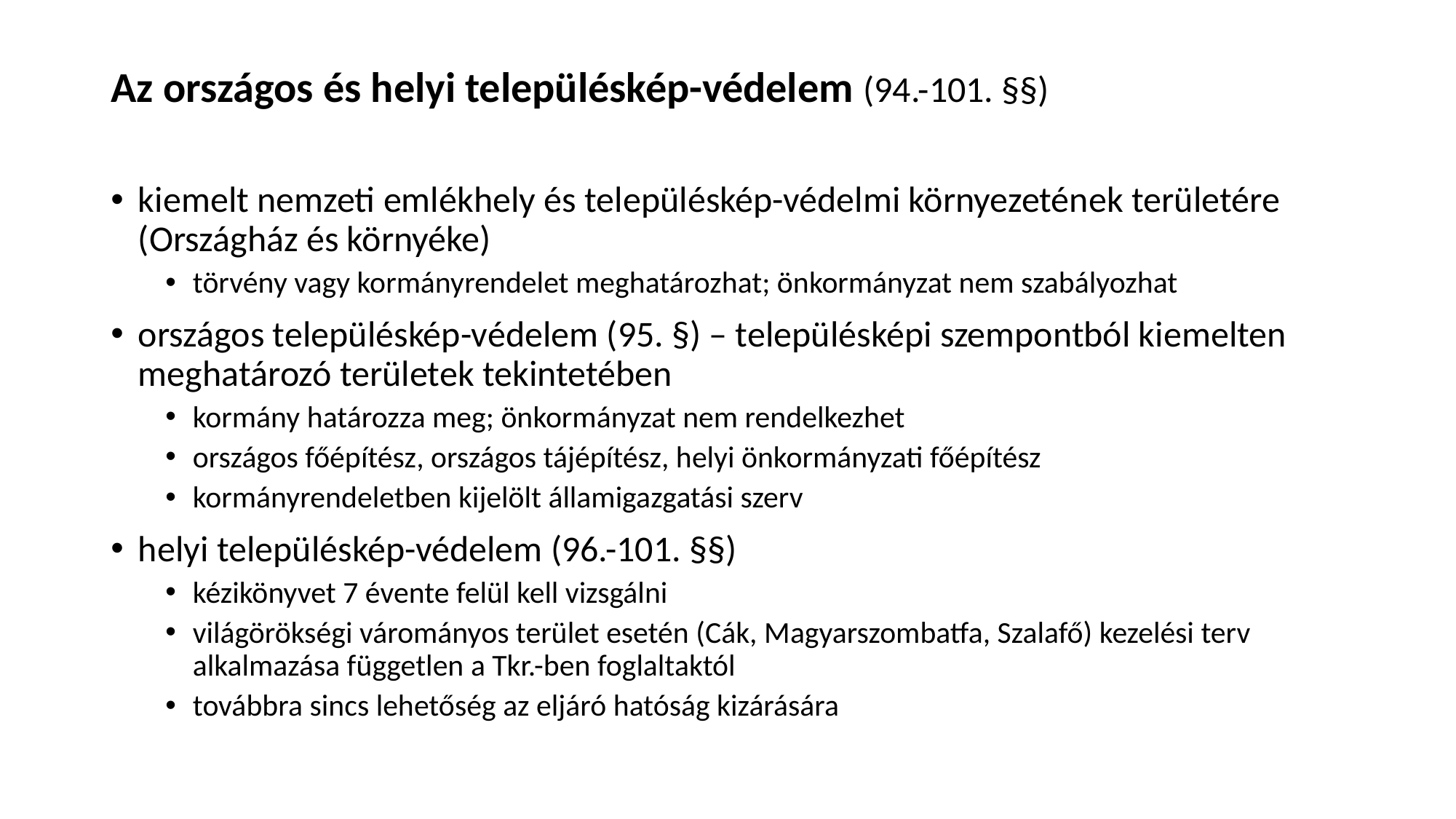

Az országos és helyi településkép-védelem (94.-101. §§)

kiemelt nemzeti emlékhely és településkép-védelmi környezetének területére (Országház és környéke)
törvény vagy kormányrendelet meghatározhat; önkormányzat nem szabályozhat
országos településkép-védelem (95. §) – településképi szempontból kiemelten meghatározó területek tekintetében
kormány határozza meg; önkormányzat nem rendelkezhet
országos főépítész, országos tájépítész, helyi önkormányzati főépítész
kormányrendeletben kijelölt államigazgatási szerv
helyi településkép-védelem (96.-101. §§)
kézikönyvet 7 évente felül kell vizsgálni
világörökségi várományos terület esetén (Cák, Magyarszombatfa, Szalafő) kezelési terv alkalmazása független a Tkr.-ben foglaltaktól
továbbra sincs lehetőség az eljáró hatóság kizárására